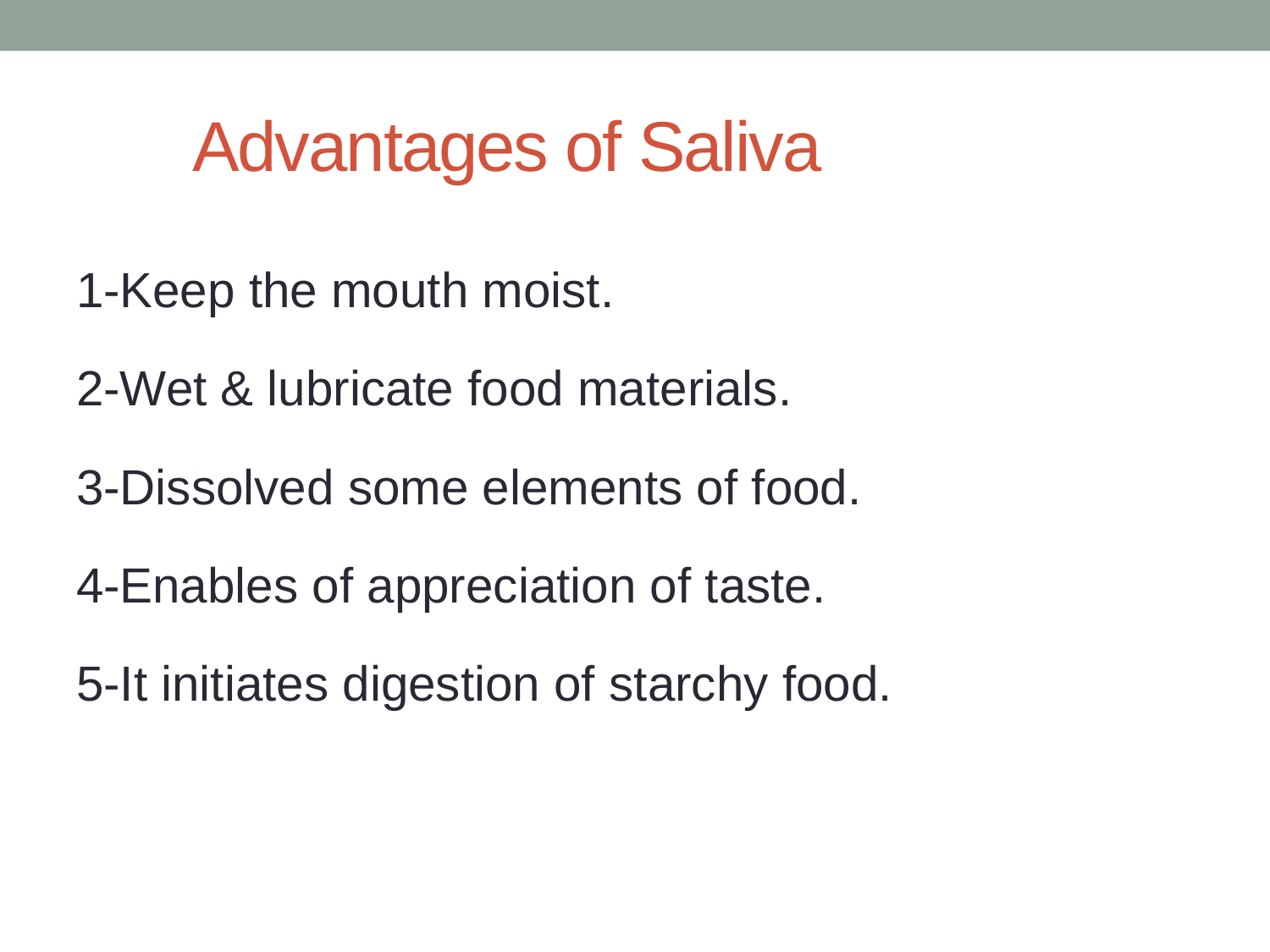

# Advantages of Saliva
1-Keep the mouth moist.
2-Wet & lubricate food materials.
3-Dissolved some elements of food.
4-Enables of appreciation of taste.
5-It initiates digestion of starchy food.